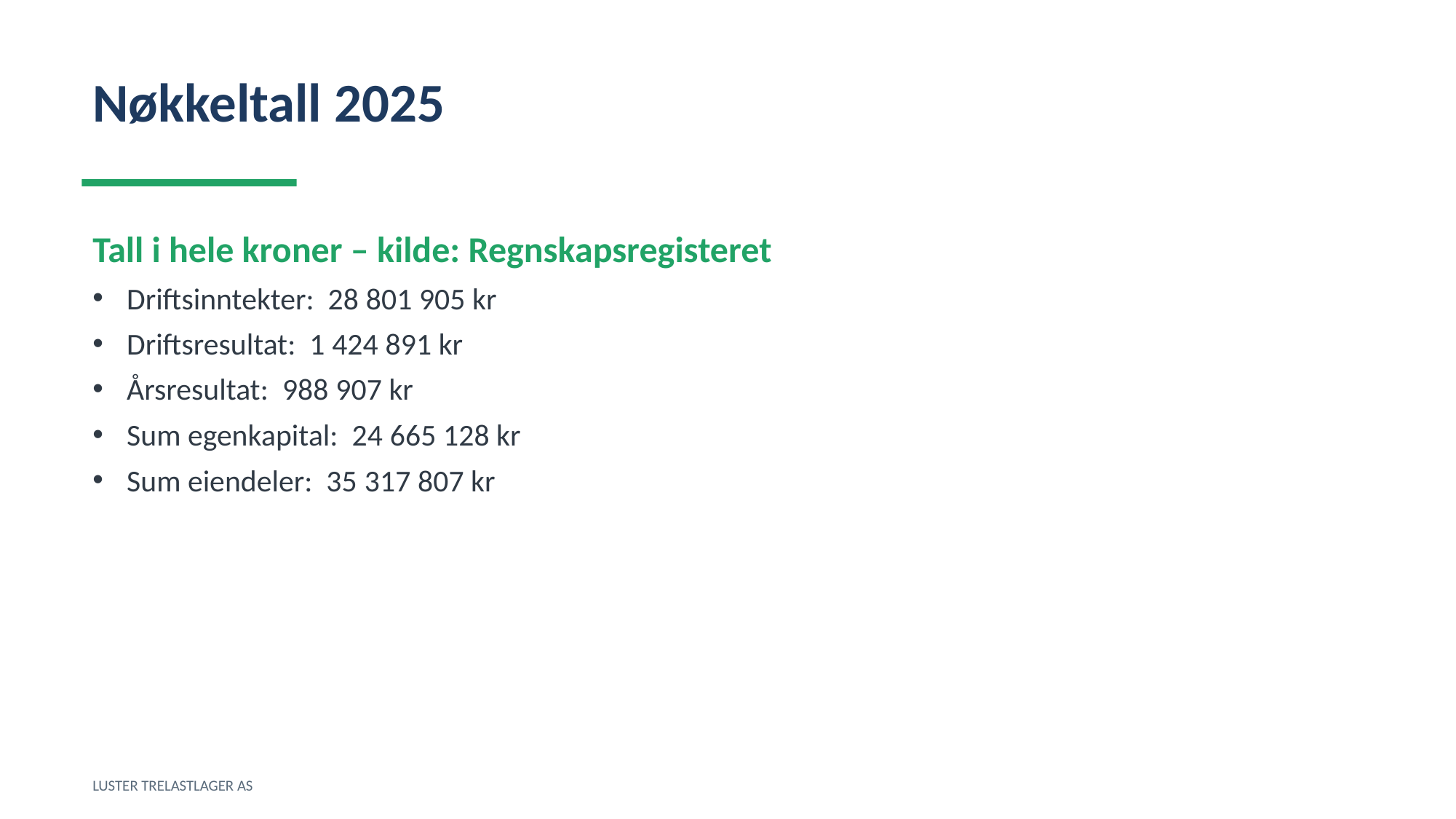

Nøkkeltall 2025

Tall i hele kroner – kilde: Regnskapsregisteret
Driftsinntekter:  28 801 905 kr
Driftsresultat:  1 424 891 kr
Årsresultat:  988 907 kr
Sum egenkapital:  24 665 128 kr
Sum eiendeler:  35 317 807 kr
LUSTER TRELASTLAGER AS